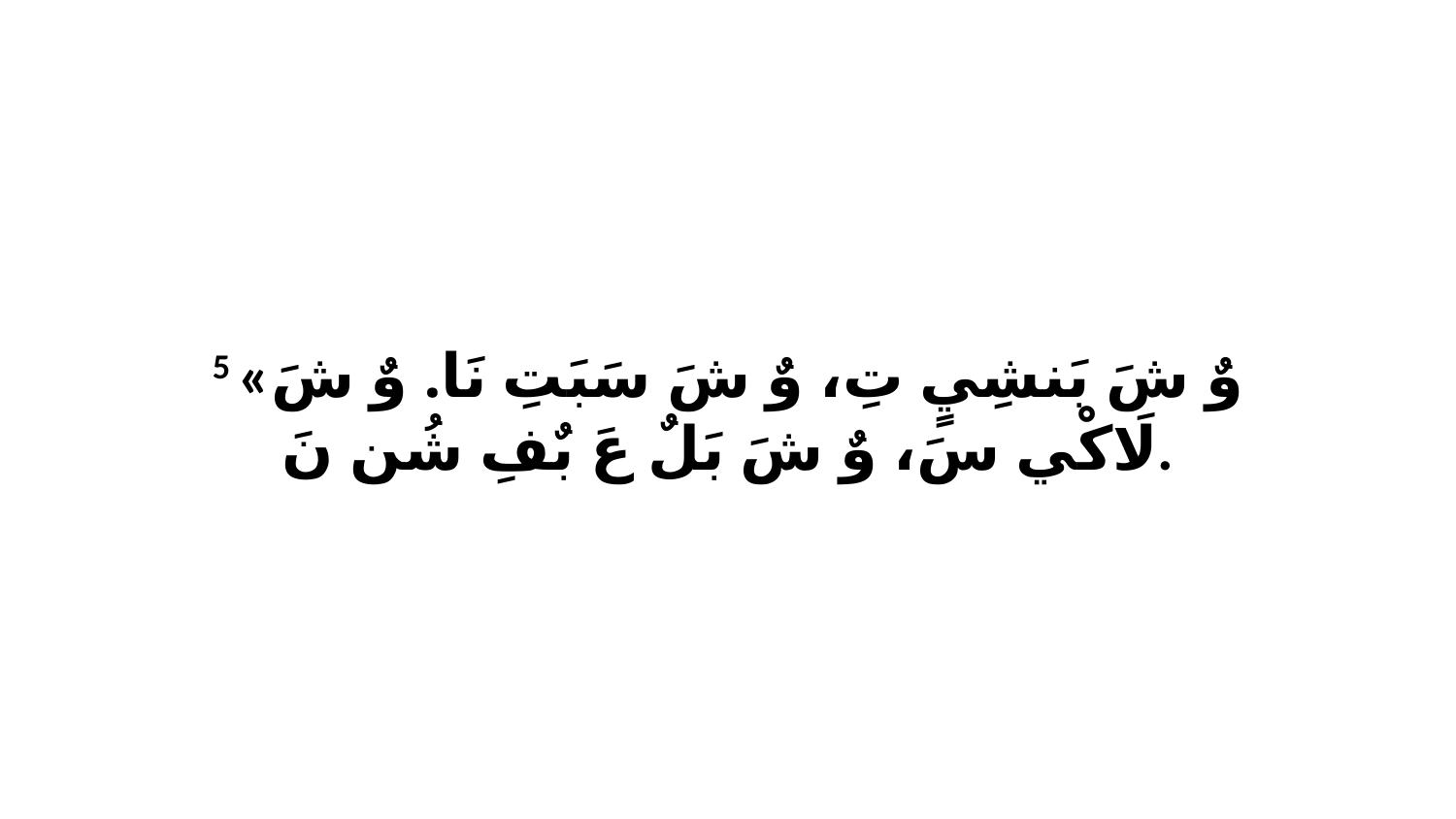

5 «وٌ شَ بَنشِيٍ تِ، وٌ شَ سَبَتِ نَا. وٌ شَ لَاكْي سَ، وٌ شَ بَلٌ عَ بٌفِ شُن نَ.